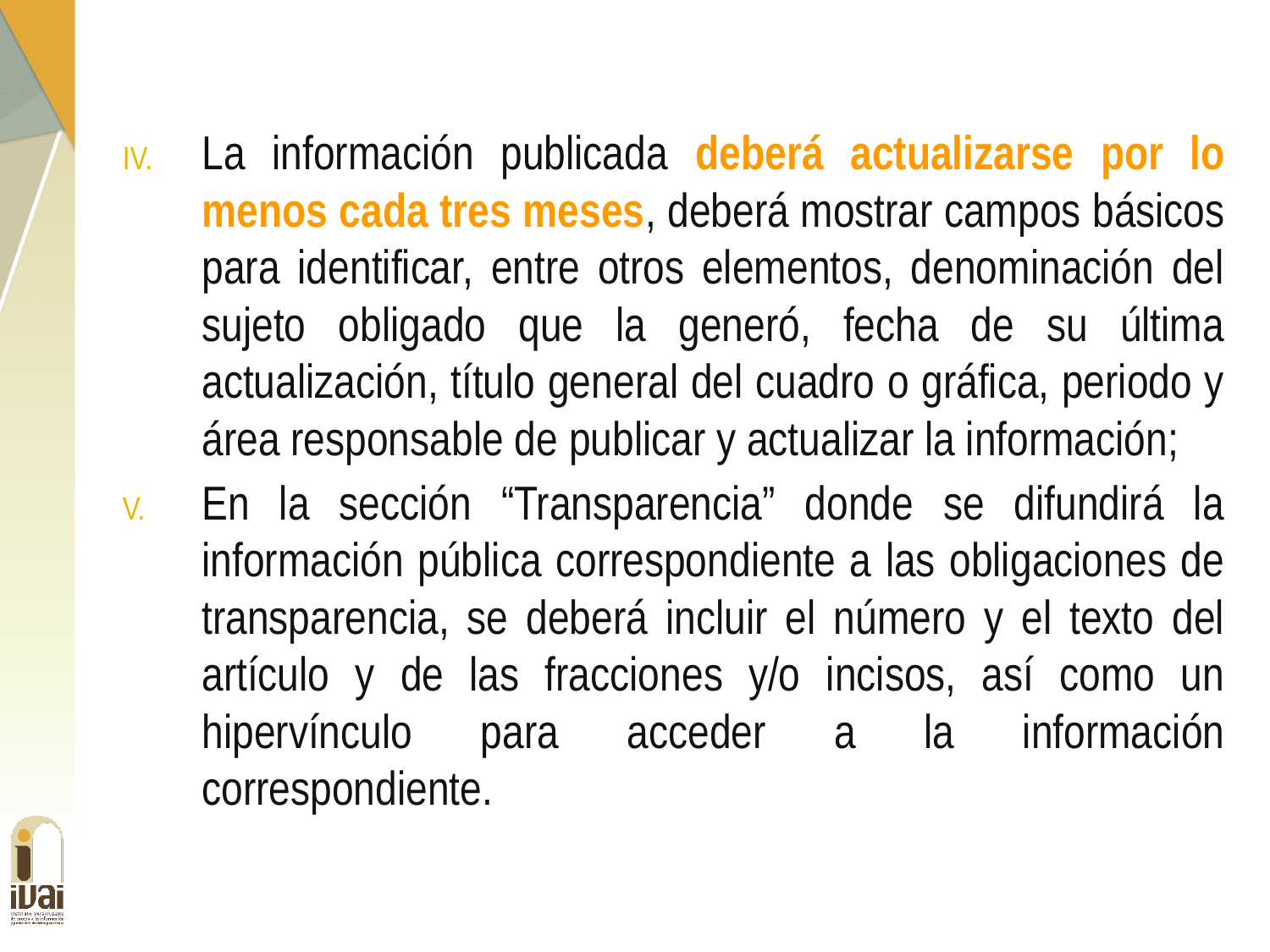

La información publicada deberá actualizarse por lo menos cada tres meses, deberá mostrar campos básicos para identificar, entre otros elementos, denominación del sujeto obligado que la generó, fecha de su última actualización, título general del cuadro o gráfica, periodo y área responsable de publicar y actualizar la información;
En la sección “Transparencia” donde se difundirá la información pública correspondiente a las obligaciones de transparencia, se deberá incluir el número y el texto del artículo y de las fracciones y/o incisos, así como un hipervínculo para acceder a la información correspondiente.